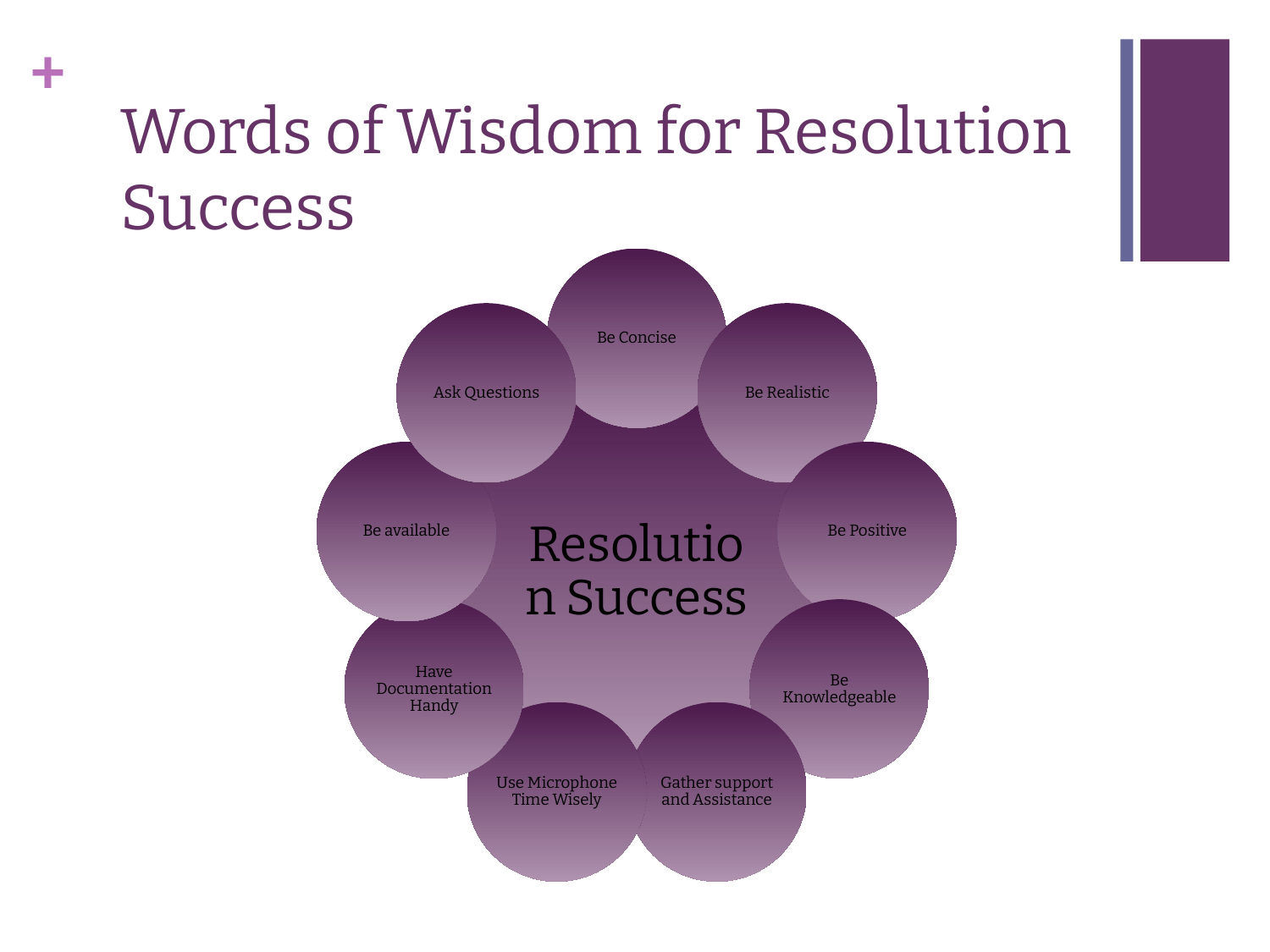

# Words of Wisdom for Resolution Success
Resolution Success
Be Concise
Be Realistic
Be Positive
Be Knowledgeable
Gather support and Assistance
Use Microphone Time Wisely
Have Documentation Handy
Be available
Ask Questions